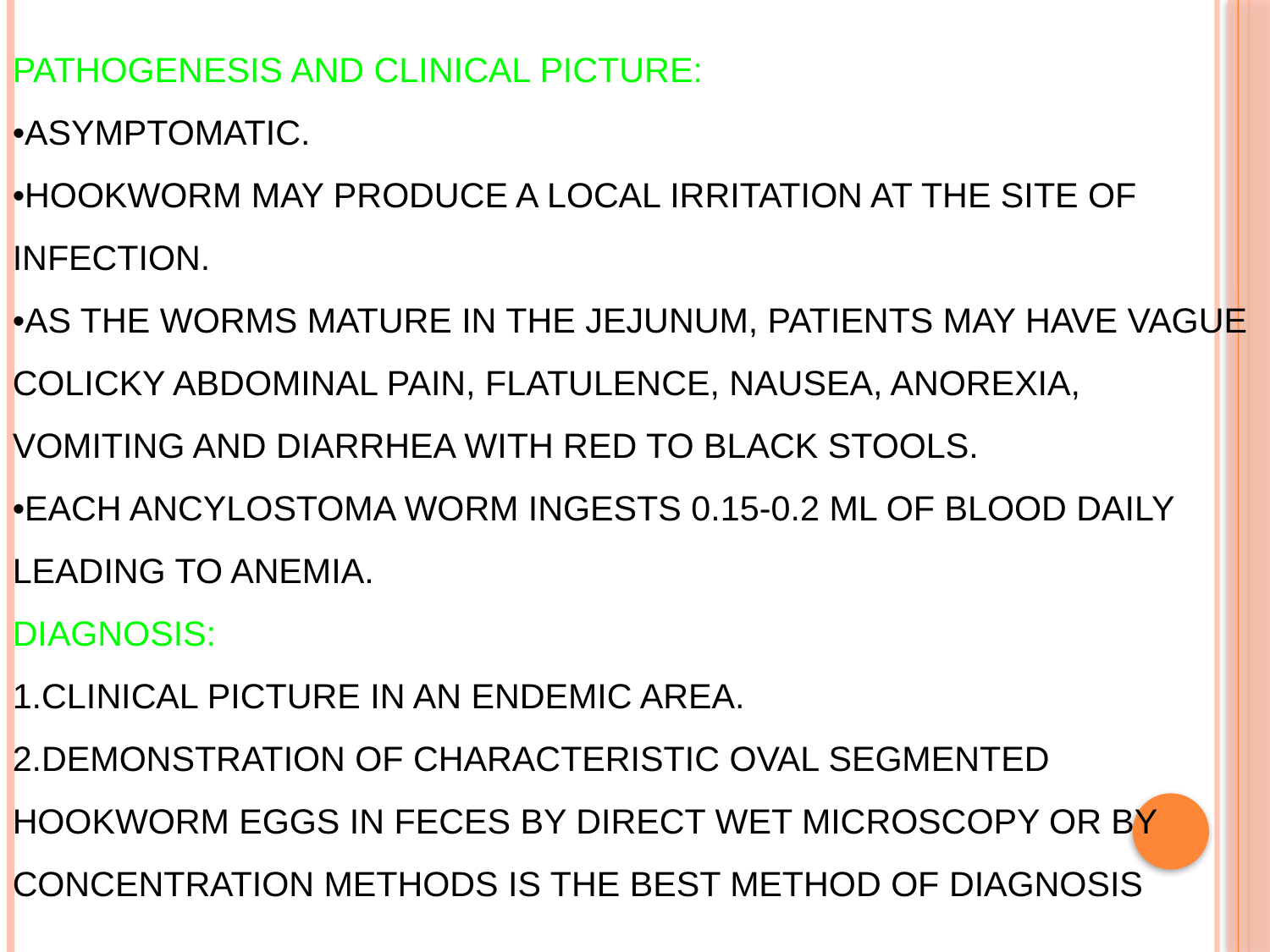

# Pathogenesis and clinical picture: •Asymptomatic. •Hookworm may produce a local irritation at the site of infection. •As the worms mature in the jejunum, patients may have vague colicky abdominal pain, flatulence, nausea, anorexia, vomiting and diarrhea with red to black stools. •Each Ancylostoma worm ingests 0.15-0.2 mL of blood daily leading to anemia. Diagnosis: 1.Clinical picture in an endemic area. 2.Demonstration of characteristic oval segmented hookworm eggs in feces by direct wet microscopy or by concentration methods is the best method of diagnosis